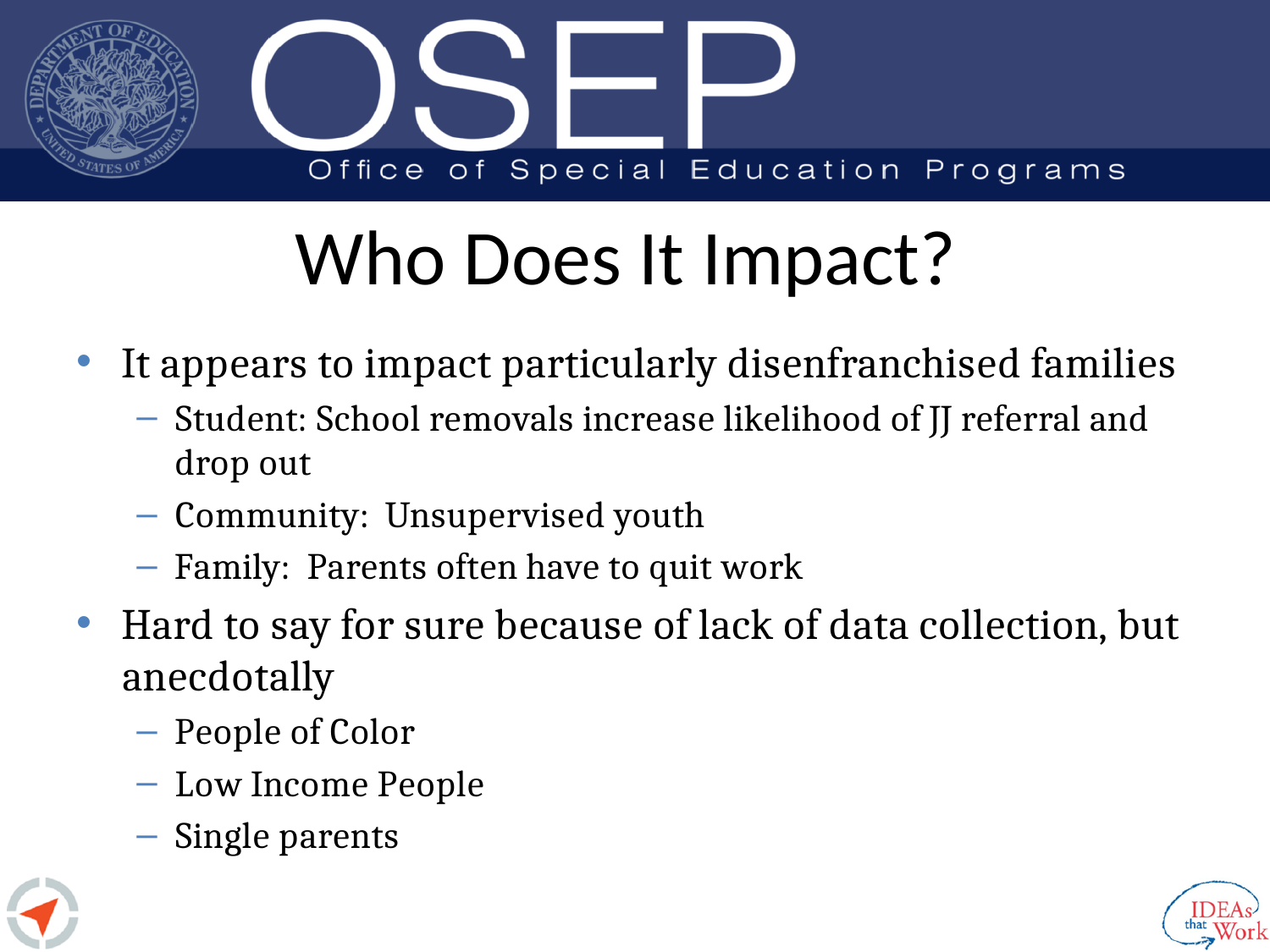

# Who Does It Impact?
It appears to impact particularly disenfranchised families
Student: School removals increase likelihood of JJ referral and drop out
Community:  Unsupervised youth
Family:  Parents often have to quit work
Hard to say for sure because of lack of data collection, but anecdotally
People of Color
Low Income People
Single parents